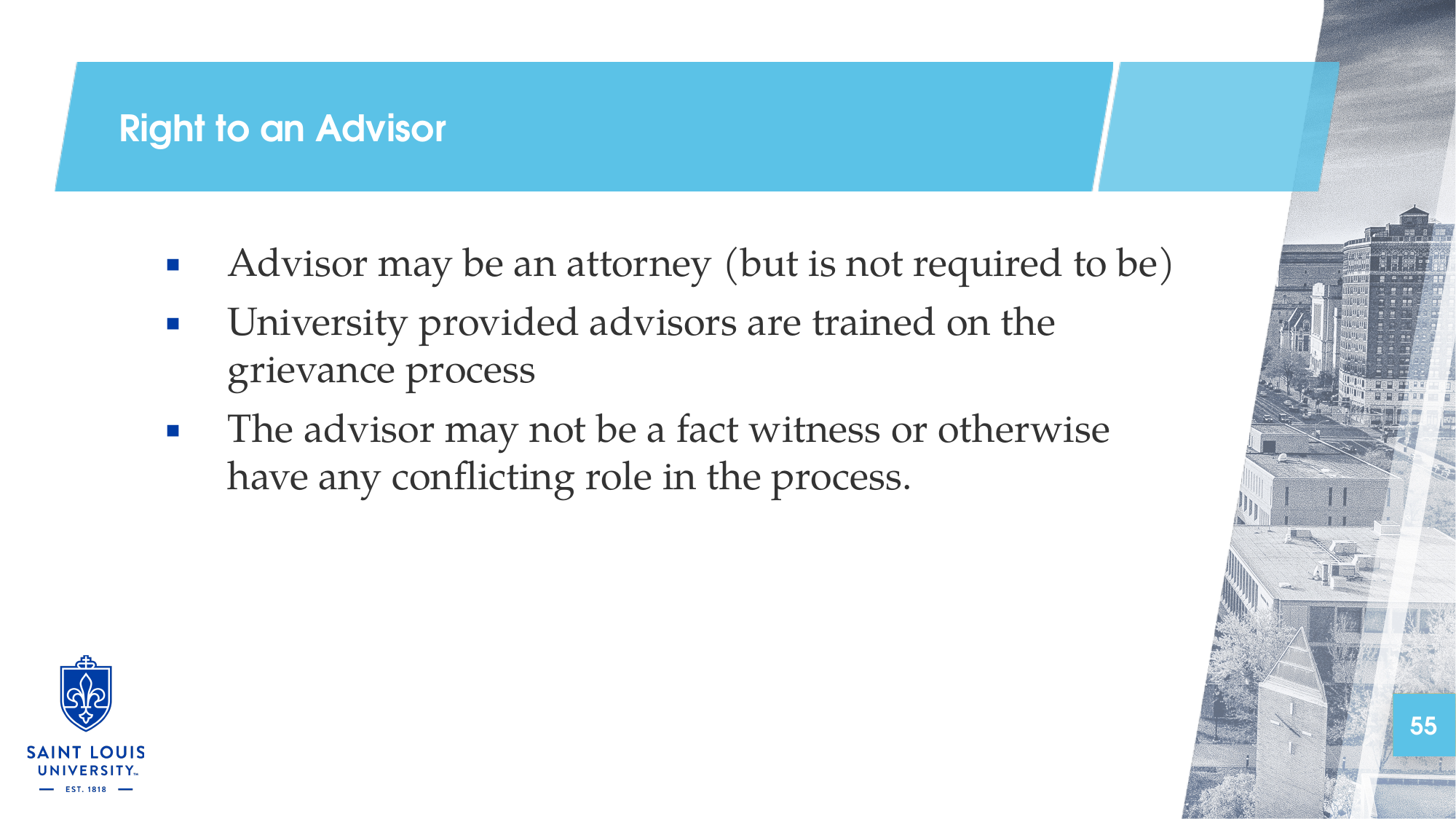

# Right to an Advisor
Advisor may be an attorney (but is not required to be)
University provided advisors are trained on the grievance process
The advisor may not be a fact witness or otherwise have any conflicting role in the process.
55